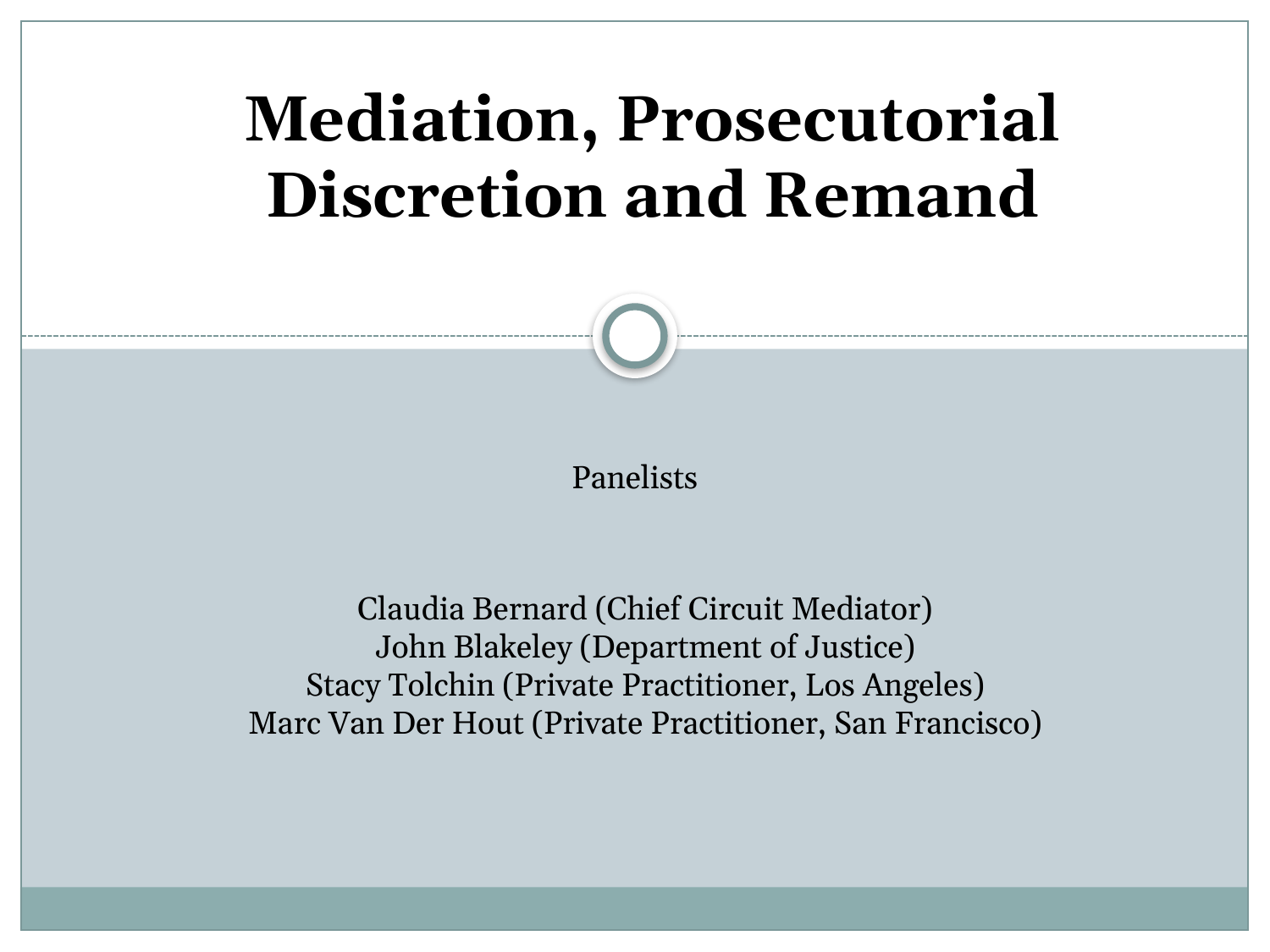

# Mediation, Prosecutorial Discretion and Remand

Panelists
Claudia Bernard (Chief Circuit Mediator)
John Blakeley (Department of Justice)
Stacy Tolchin (Private Practitioner, Los Angeles)
Marc Van Der Hout (Private Practitioner, San Francisco)